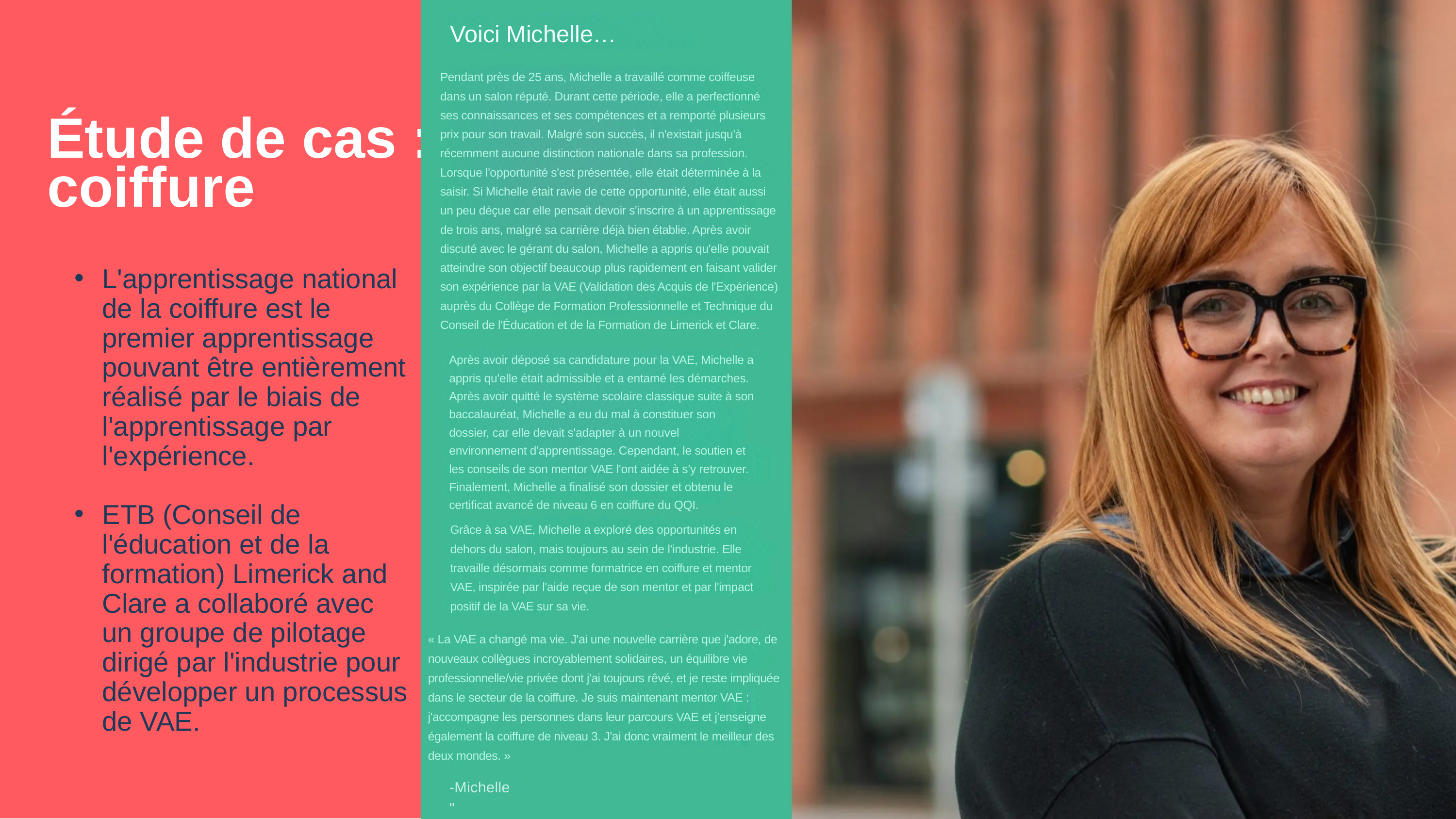

Voici Michelle…

Pendant près de 25 ans, Michelle a travaillé comme coiffeuse dans un salon réputé. Durant cette période, elle a perfectionné ses connaissances et ses compétences et a remporté plusieurs prix pour son travail. Malgré son succès, il n'existait jusqu'à récemment aucune distinction nationale dans sa profession. Lorsque l'opportunité s'est présentée, elle était déterminée à la saisir. Si Michelle était ravie de cette opportunité, elle était aussi un peu déçue car elle pensait devoir s'inscrire à un apprentissage de trois ans, malgré sa carrière déjà bien établie. Après avoir discuté avec le gérant du salon, Michelle a appris qu'elle pouvait atteindre son objectif beaucoup plus rapidement en faisant valider son expérience par la VAE (Validation des Acquis de l'Expérience) auprès du Collège de Formation Professionnelle et Technique du Conseil de l'Éducation et de la Formation de Limerick et Clare.

Étude de cas : coiffure
L'apprentissage national de la coiffure est le premier apprentissage pouvant être entièrement réalisé par le biais de l'apprentissage par l'expérience.

ETB (Conseil de l'éducation et de la formation) Limerick and Clare a collaboré avec un groupe de pilotage dirigé par l'industrie pour développer un processus de VAE.

Après avoir déposé sa candidature pour la VAE, Michelle a appris qu'elle était admissible et a entamé les démarches. Après avoir quitté le système scolaire classique suite à son baccalauréat, Michelle a eu du mal à constituer son dossier, car elle devait s'adapter à un nouvel environnement d'apprentissage. Cependant, le soutien et les conseils de son mentor VAE l'ont aidée à s'y retrouver. Finalement, Michelle a finalisé son dossier et obtenu le certificat avancé de niveau 6 en coiffure du QQI.

Grâce à sa VAE, Michelle a exploré des opportunités en dehors du salon, mais toujours au sein de l'industrie. Elle travaille désormais comme formatrice en coiffure et mentor VAE, inspirée par l'aide reçue de son mentor et par l'impact positif de la VAE sur sa vie.

« La VAE a changé ma vie. J'ai une nouvelle carrière que j'adore, de nouveaux collègues incroyablement solidaires, un équilibre vie professionnelle/vie privée dont j'ai toujours rêvé, et je reste impliquée dans le secteur de la coiffure. Je suis maintenant mentor VAE : j'accompagne les personnes dans leur parcours VAE et j'enseigne également la coiffure de niveau 3. J'ai donc vraiment le meilleur des deux mondes. »

33
-Michelle "